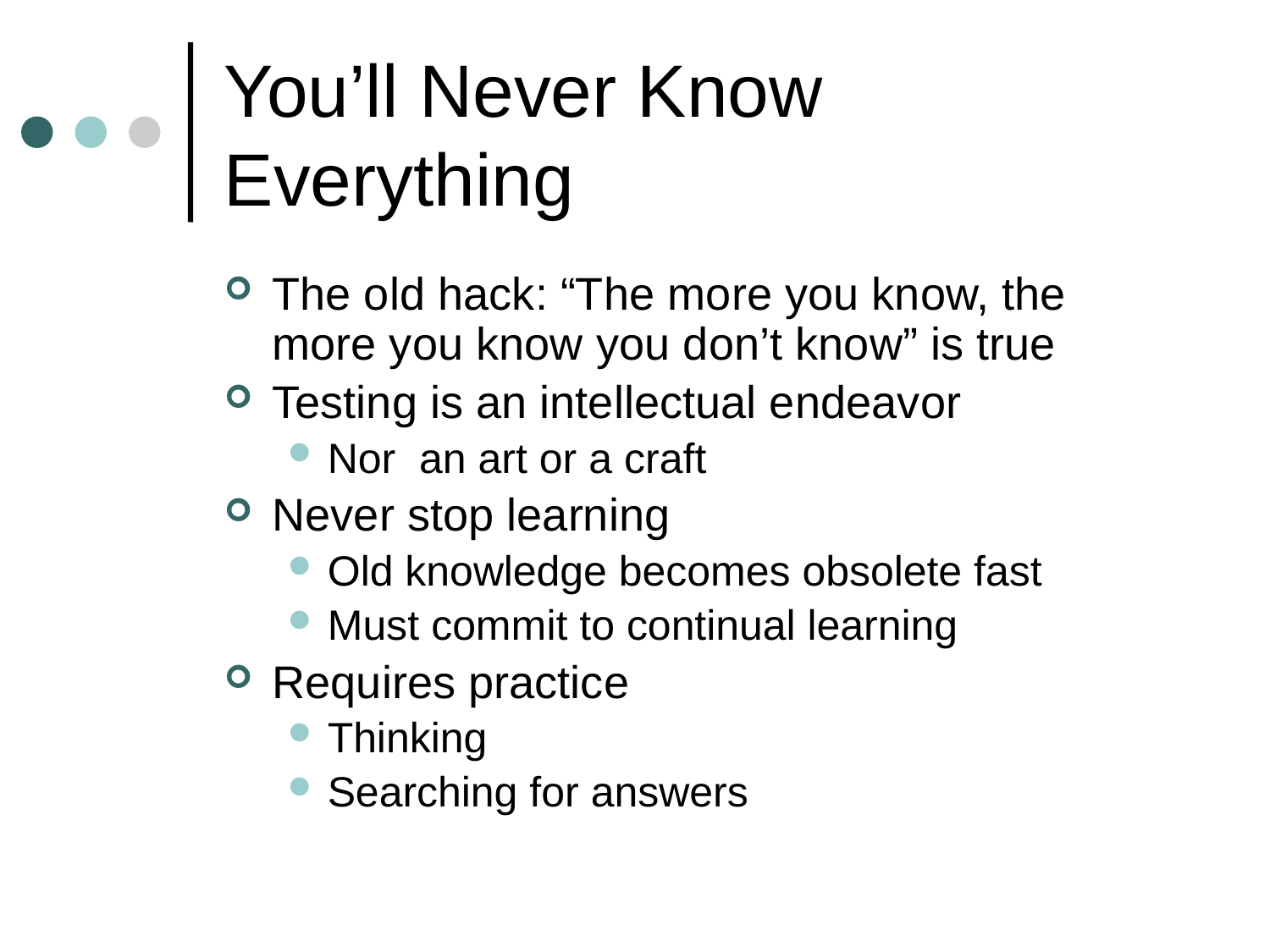

# You’ll Never Know Everything
The old hack: “The more you know, the more you know you don’t know” is true
Testing is an intellectual endeavor
Nor  an art or a craft
Never stop learning
Old knowledge becomes obsolete fast
Must commit to continual learning
Requires practice
Thinking
Searching for answers